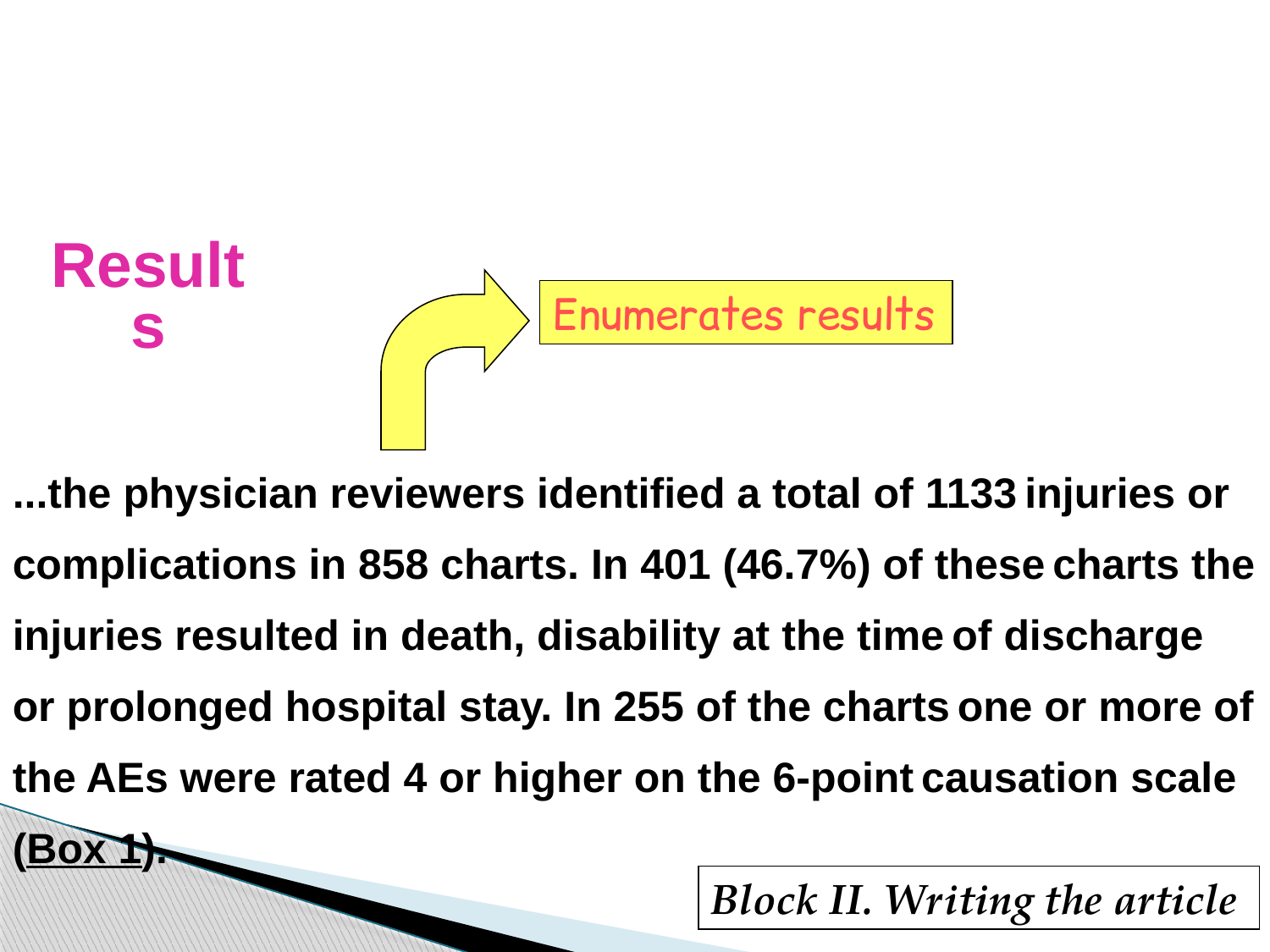

Results

Enumerates results
...the physician reviewers identified a total of 1133 injuries or complications in 858 charts. In 401 (46.7%) of these charts the injuries resulted in death, disability at the time of discharge or prolonged hospital stay. In 255 of the charts one or more of the AEs were rated 4 or higher on the 6-point causation scale (Box 1).
Block II. Writing the article